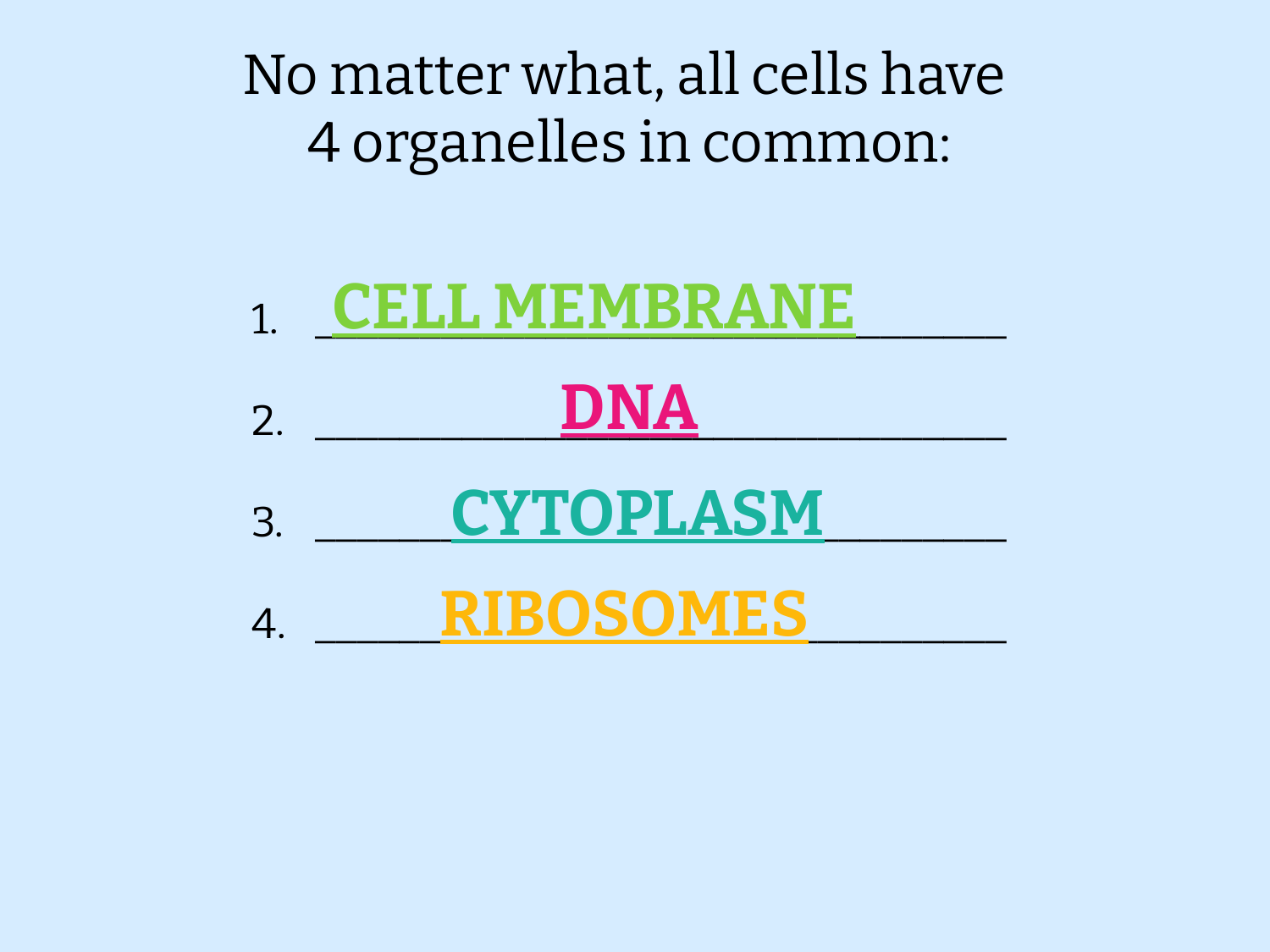

No matter what, all cells have
4 organelles in common:

_________________________________

_________________________________

_________________________________

_________________________________
CELL MEMBRANE
DNA
CYTOPLASM
RIBOSOMES